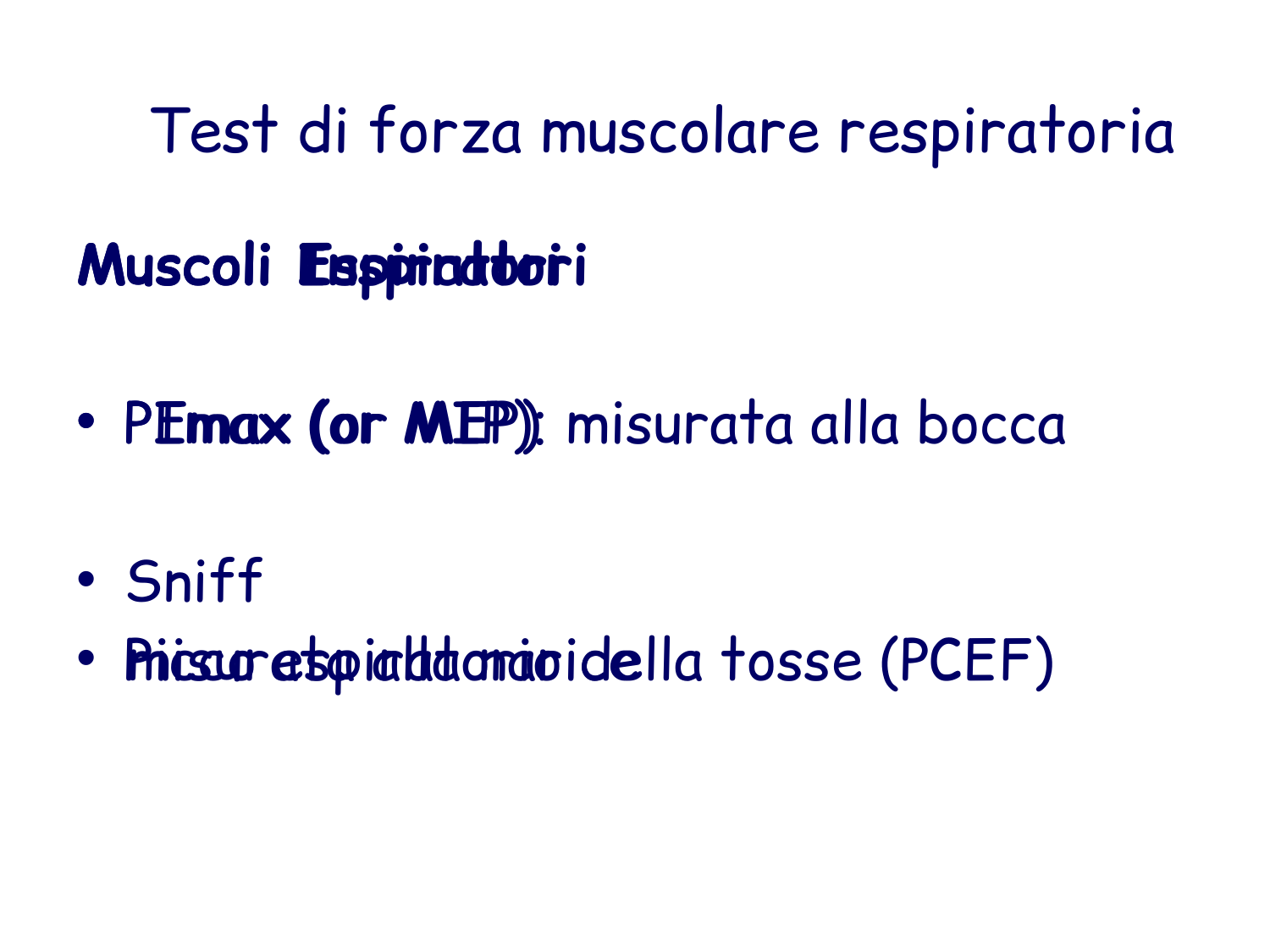

# Test di forza muscolare respiratoria
Muscoli Inspiratori

PImax (or MIP): misurata alla bocca

Sniff
   misurata alla narice
Muscoli Espiratori

PEmax (or MEP)

Picco espiratorio della tosse (PCEF)